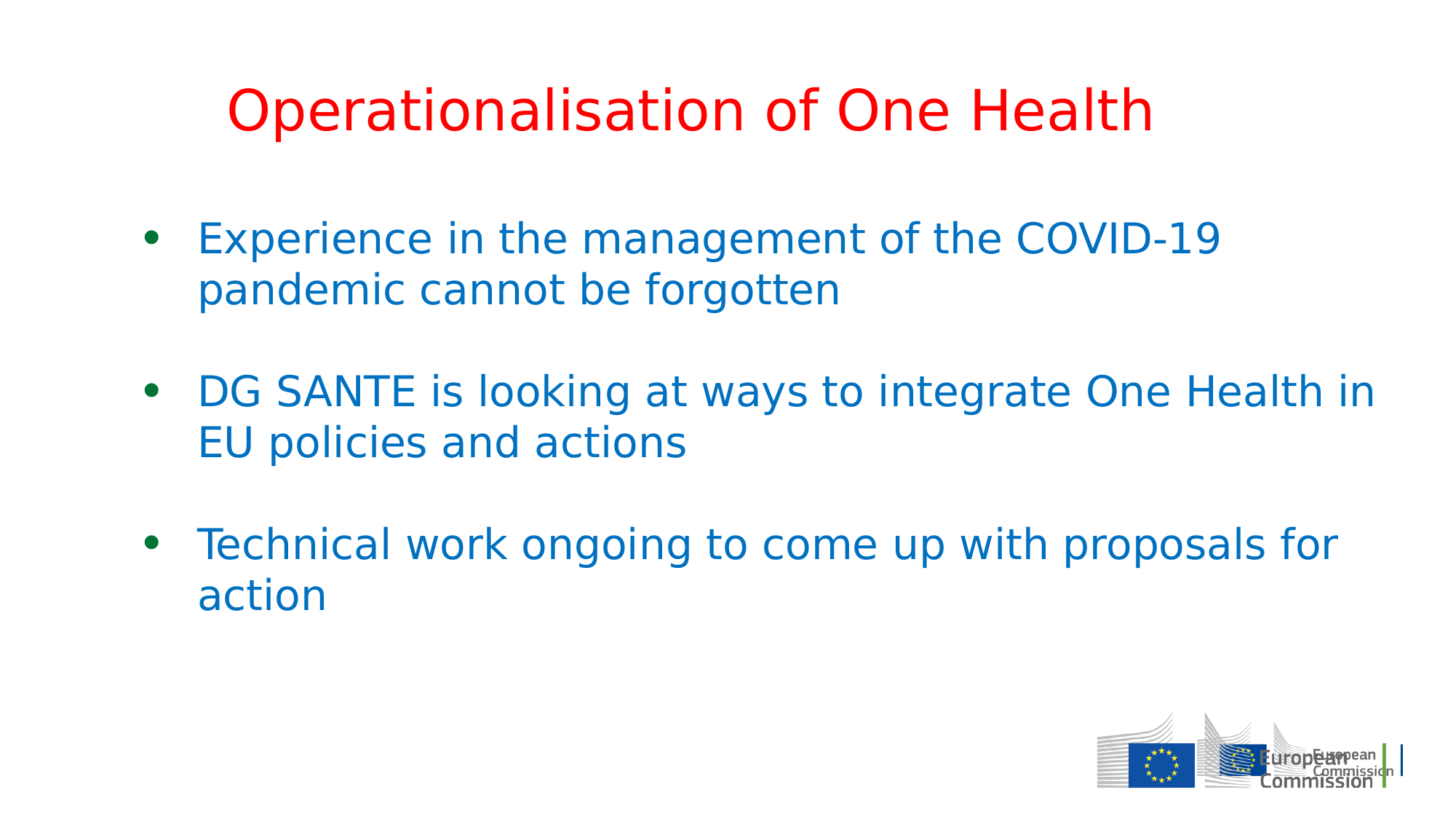

# Operationalisation of One Health
Experience in the management of the COVID-19 pandemic cannot be forgotten

DG SANTE is looking at ways to integrate One Health in EU policies and actions

Technical work ongoing to come up with proposals for action